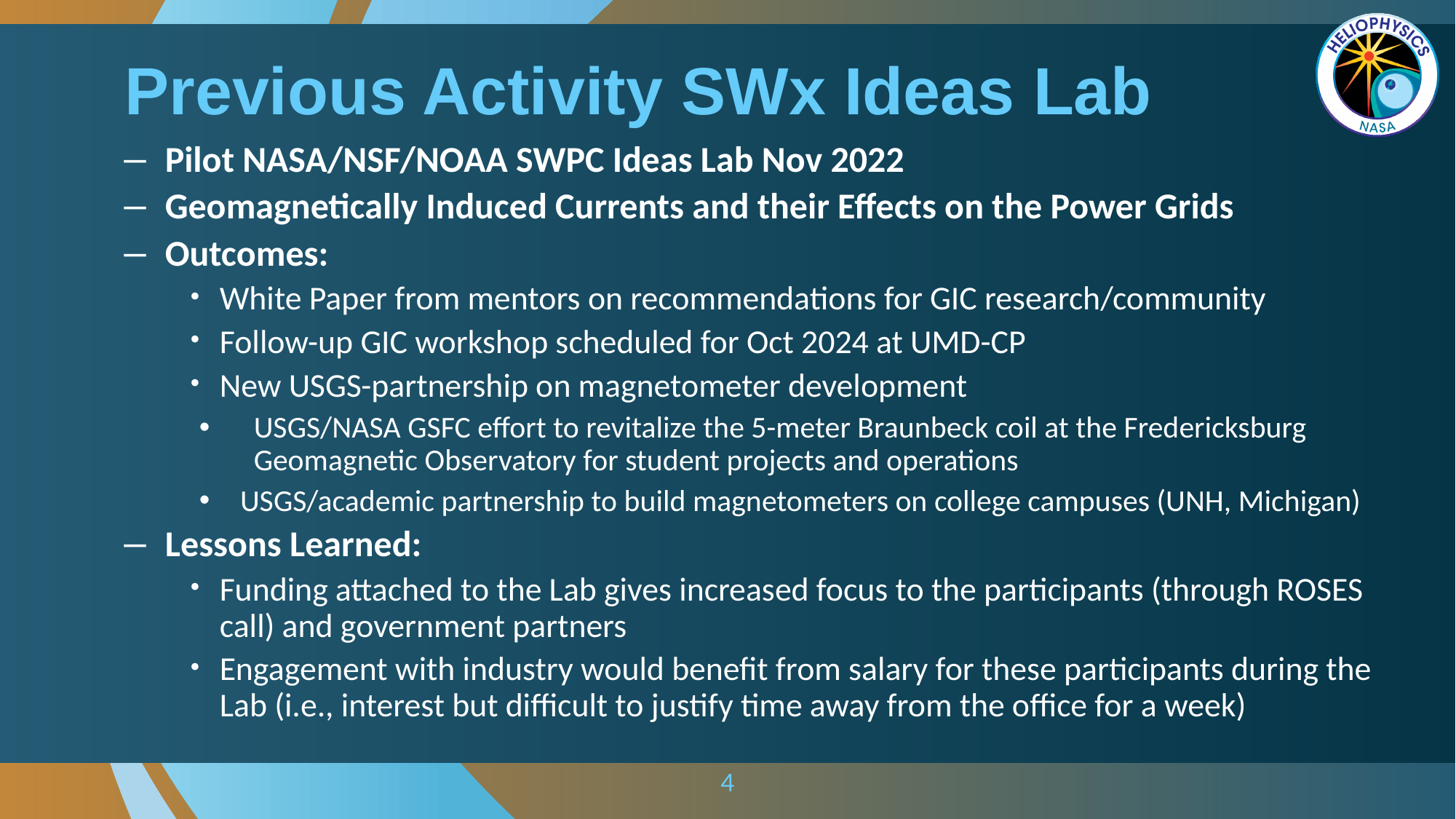

# Previous Activity SWx Ideas Lab
Pilot NASA/NSF/NOAA SWPC Ideas Lab Nov 2022
Geomagnetically Induced Currents and their Effects on the Power Grids
Outcomes:
White Paper from mentors on recommendations for GIC research/community
Follow-up GIC workshop scheduled for Oct 2024 at UMD-CP
New USGS-partnership on magnetometer development
USGS/NASA GSFC effort to revitalize the 5-meter Braunbeck coil at the Fredericksburg Geomagnetic Observatory for student projects and operations
USGS/academic partnership to build magnetometers on college campuses (UNH, Michigan)
Lessons Learned:
Funding attached to the Lab gives increased focus to the participants (through ROSES call) and government partners
Engagement with industry would benefit from salary for these participants during the Lab (i.e., interest but difficult to justify time away from the office for a week)
4